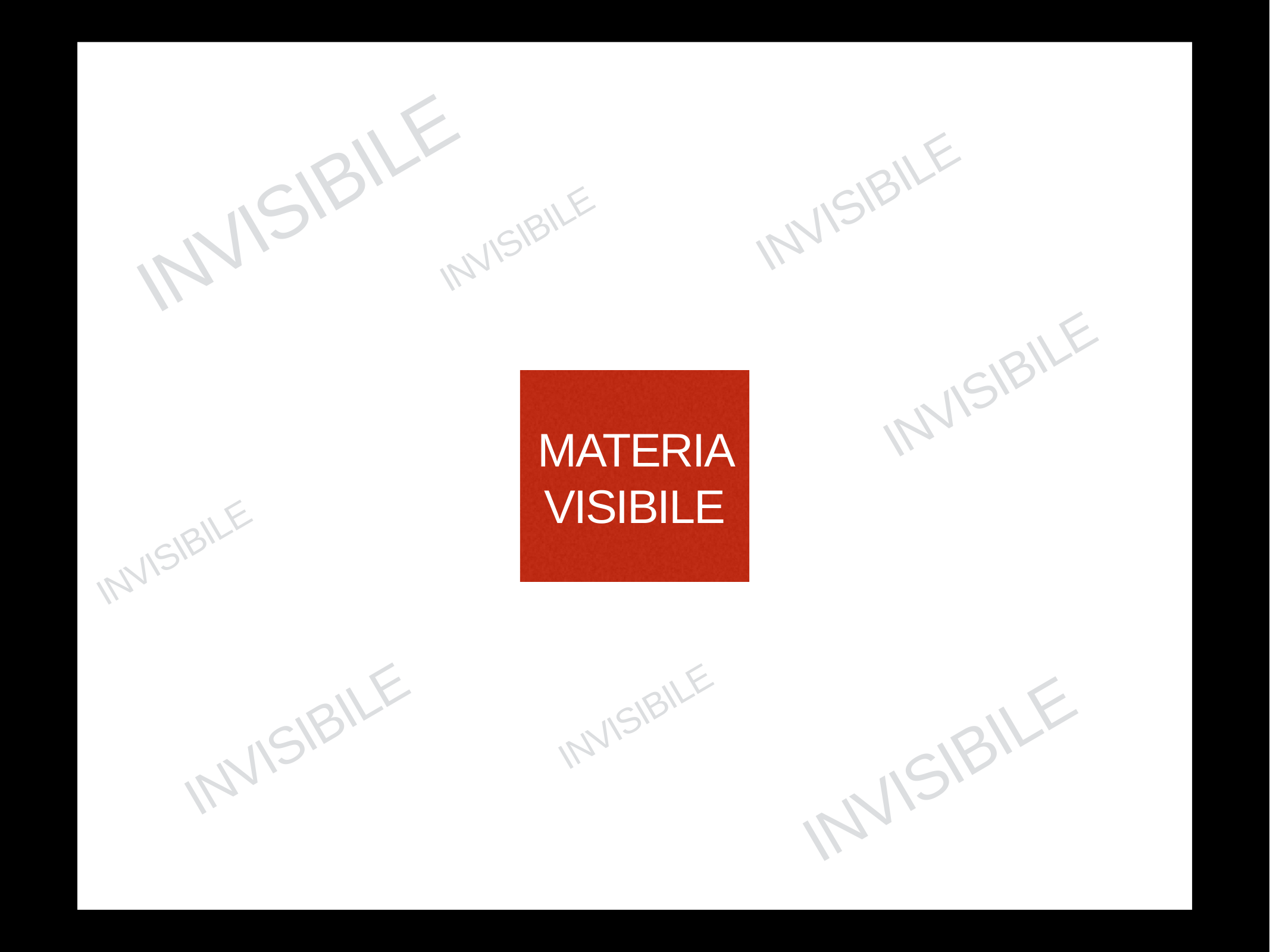

INVISIBILE
INVISIBILE
INVISIBILE
INVISIBILE

MATERIA VISIBILE
INVISIBILE
INVISIBILE
INVISIBILE
INVISIBILE